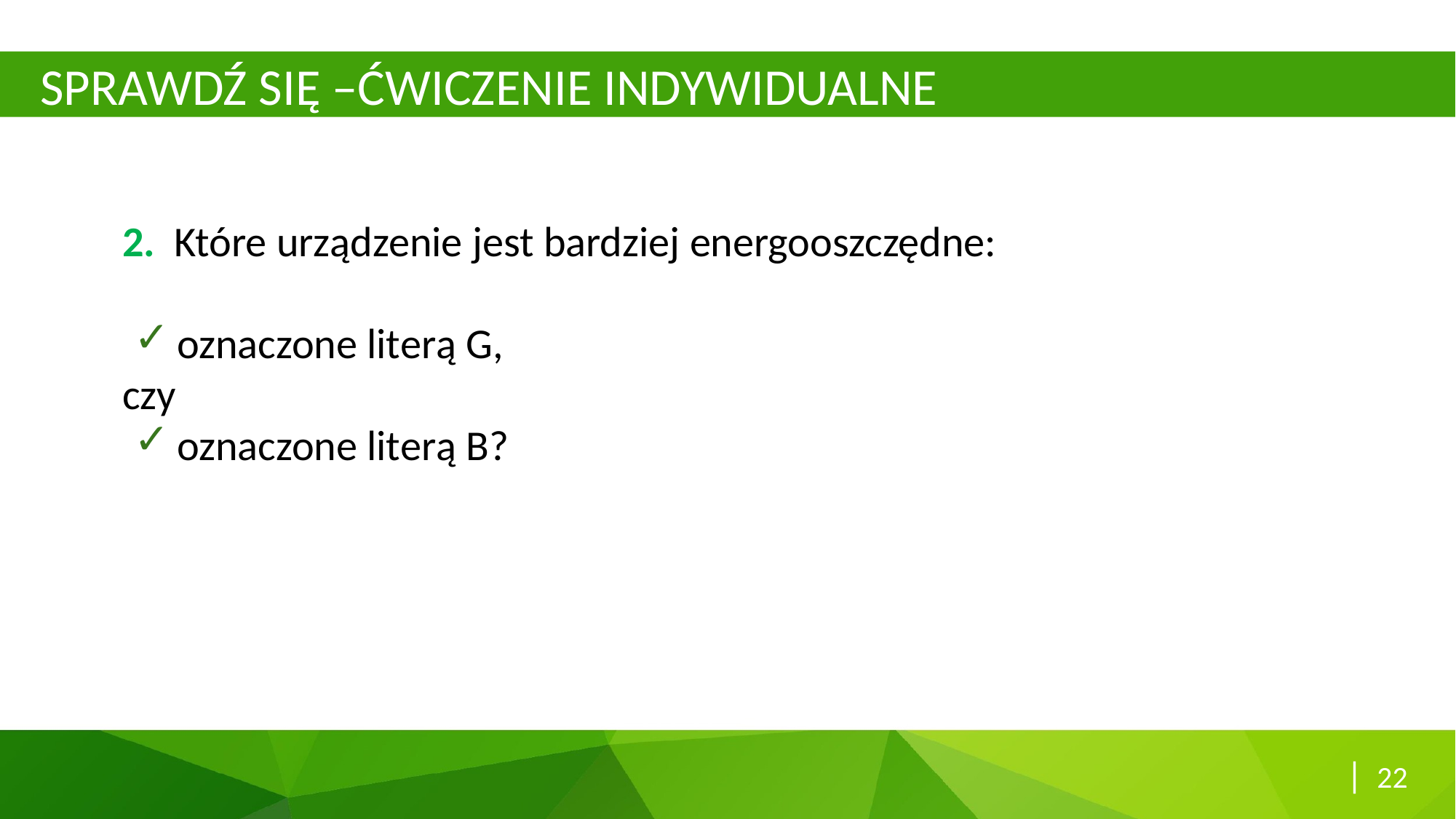

# SPRAWDŹ SIĘ –ĆWICZENIE INDYWIDUALNE

2.  Które urządzenie jest bardziej energooszczędne:

oznaczone literą G,
czy
oznaczone literą B?

|  22